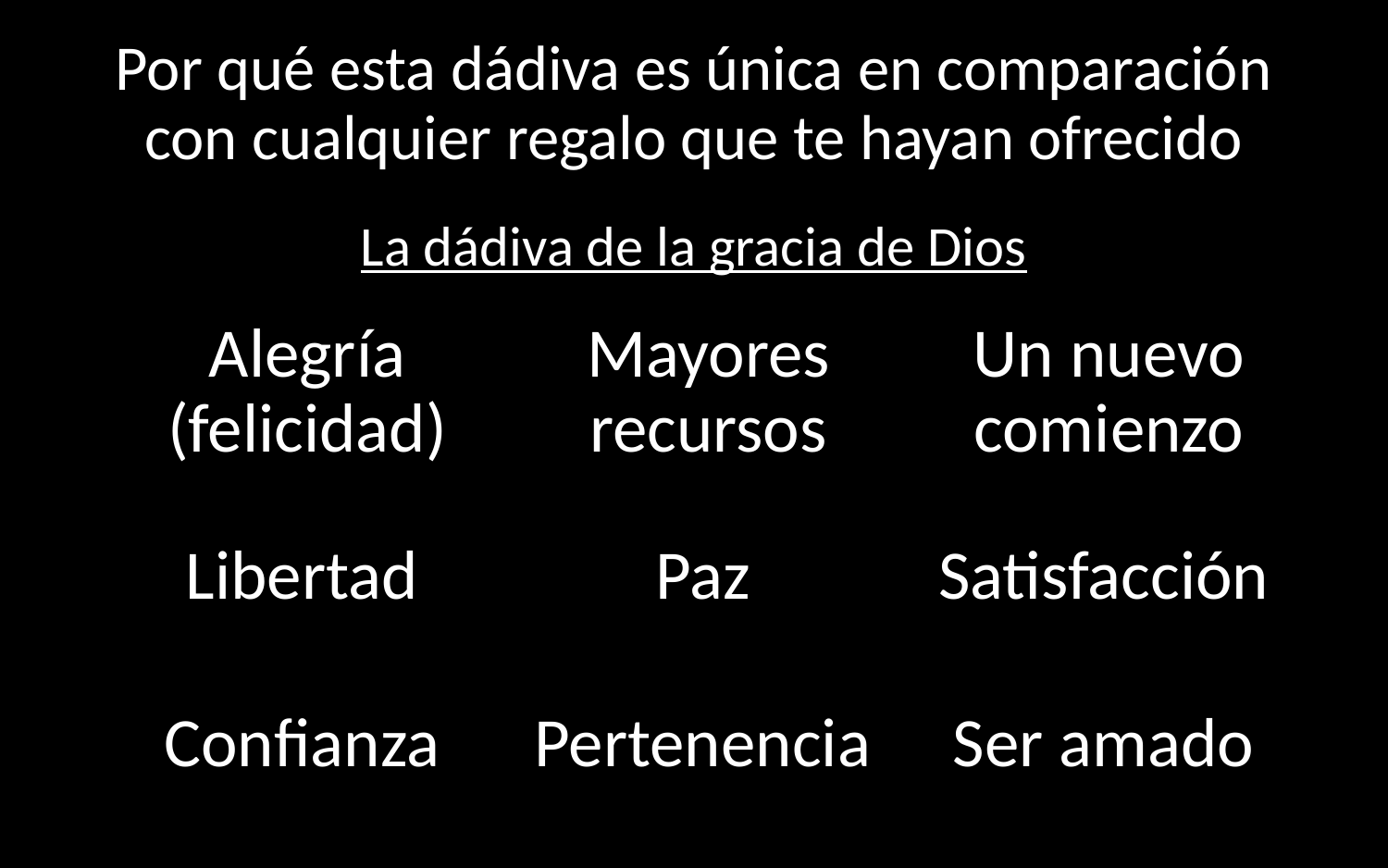

# Por qué esta dádiva es única en comparación con cualquier regalo que te hayan ofrecido
La dádiva de la gracia de Dios
Alegría (felicidad)
Mayores recursos
Un nuevo comienzo
Libertad
Paz
Satisfacción
Confianza
Pertenencia
Ser amado